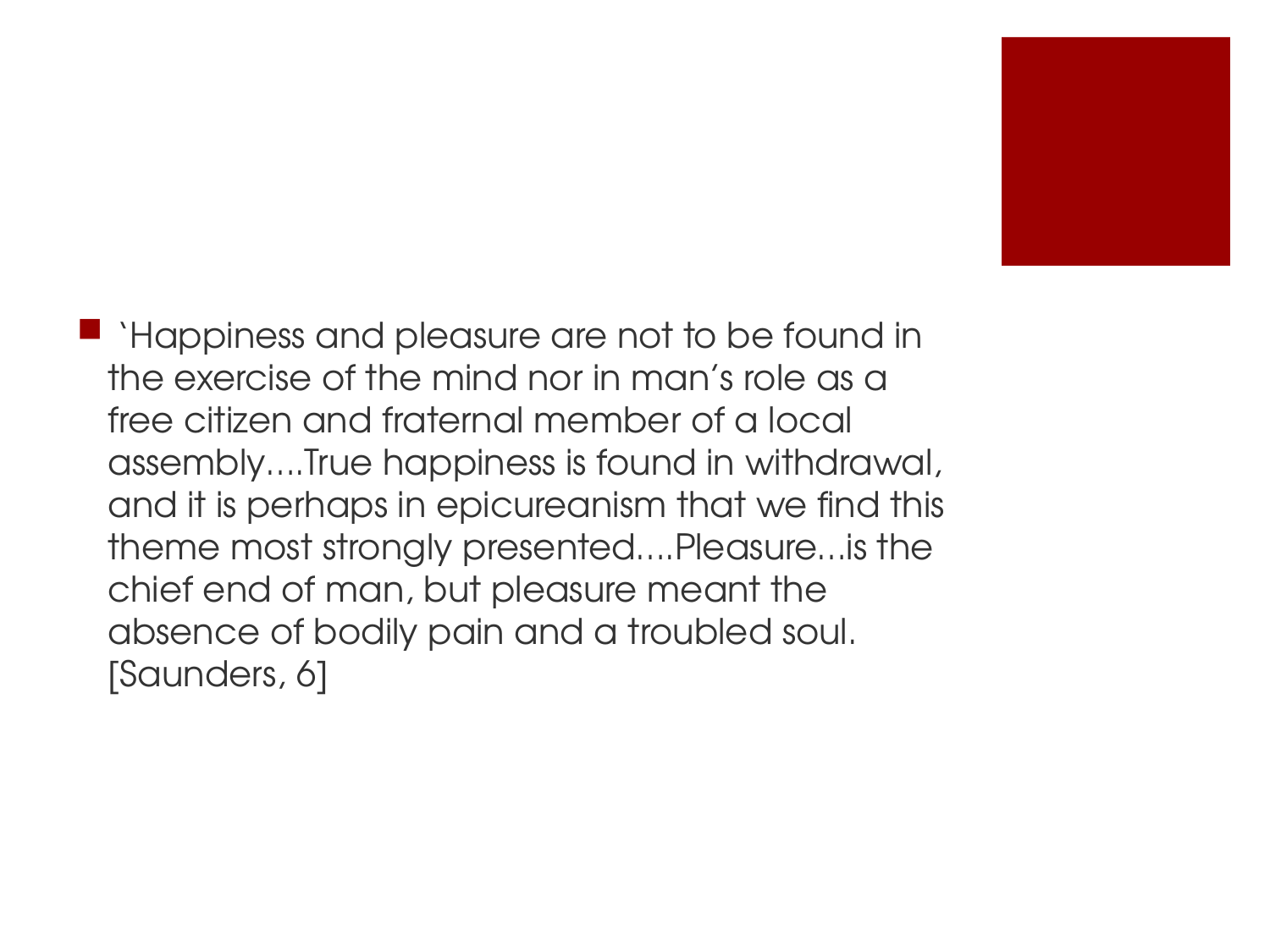

#
 ‘Happiness and pleasure are not to be found in the exercise of the mind nor in man’s role as a free citizen and fraternal member of a local assembly….True happiness is found in withdrawal, and it is perhaps in epicureanism that we find this theme most strongly presented….Pleasure…is the chief end of man, but pleasure meant the absence of bodily pain and a troubled soul. [Saunders, 6]